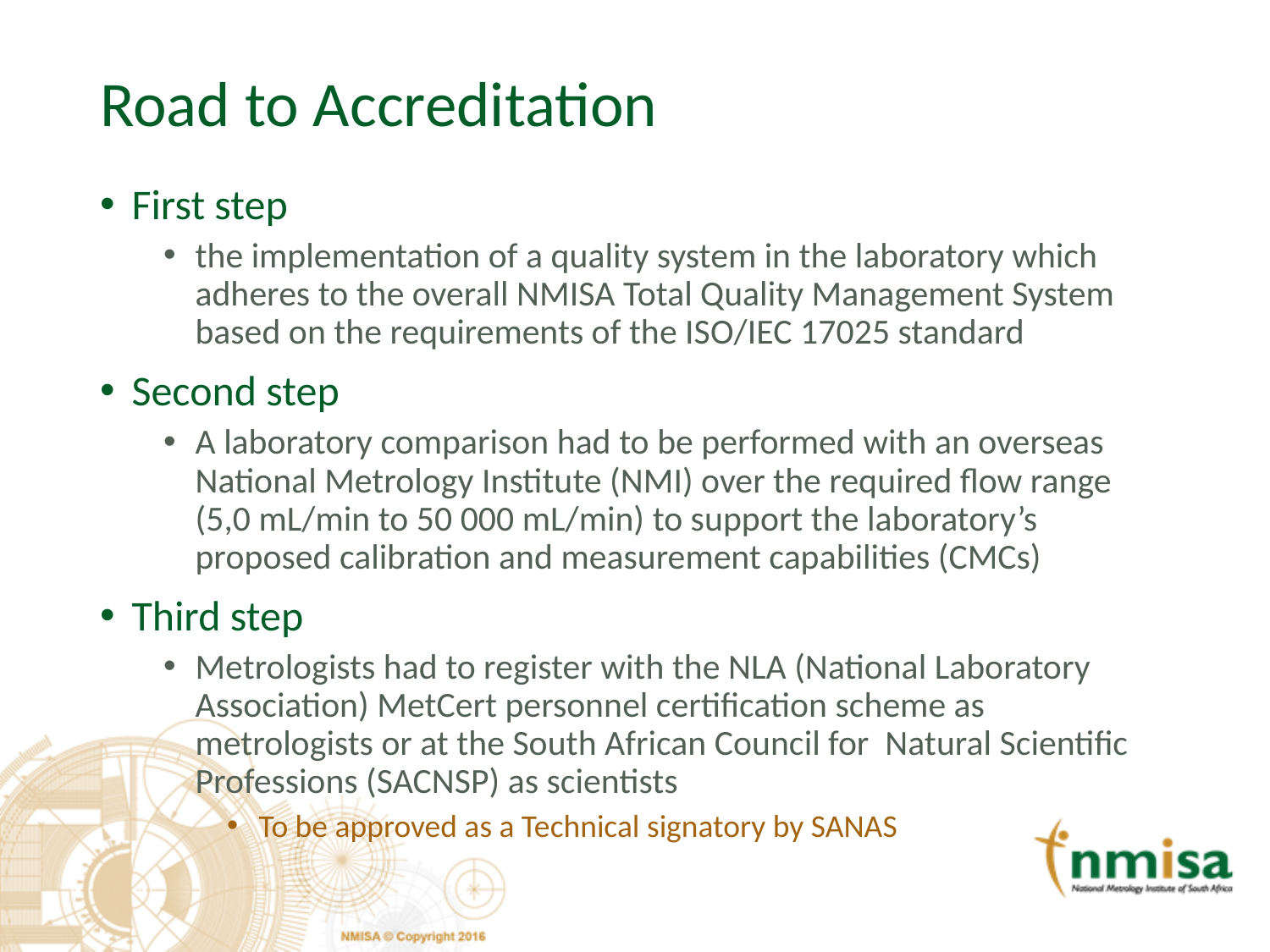

# Road to Accreditation
First step
the implementation of a quality system in the laboratory which adheres to the overall NMISA Total Quality Management System based on the requirements of the ISO/IEC 17025 standard
Second step
A laboratory comparison had to be performed with an overseas National Metrology Institute (NMI) over the required flow range (5,0 mL/min to 50 000 mL/min) to support the laboratory’s proposed calibration and measurement capabilities (CMCs)
Third step
Metrologists had to register with the NLA (National Laboratory Association) MetCert personnel certification scheme as metrologists or at the South African Council for  Natural Scientific Professions (SACNSP) as scientists
To be approved as a Technical signatory by SANAS